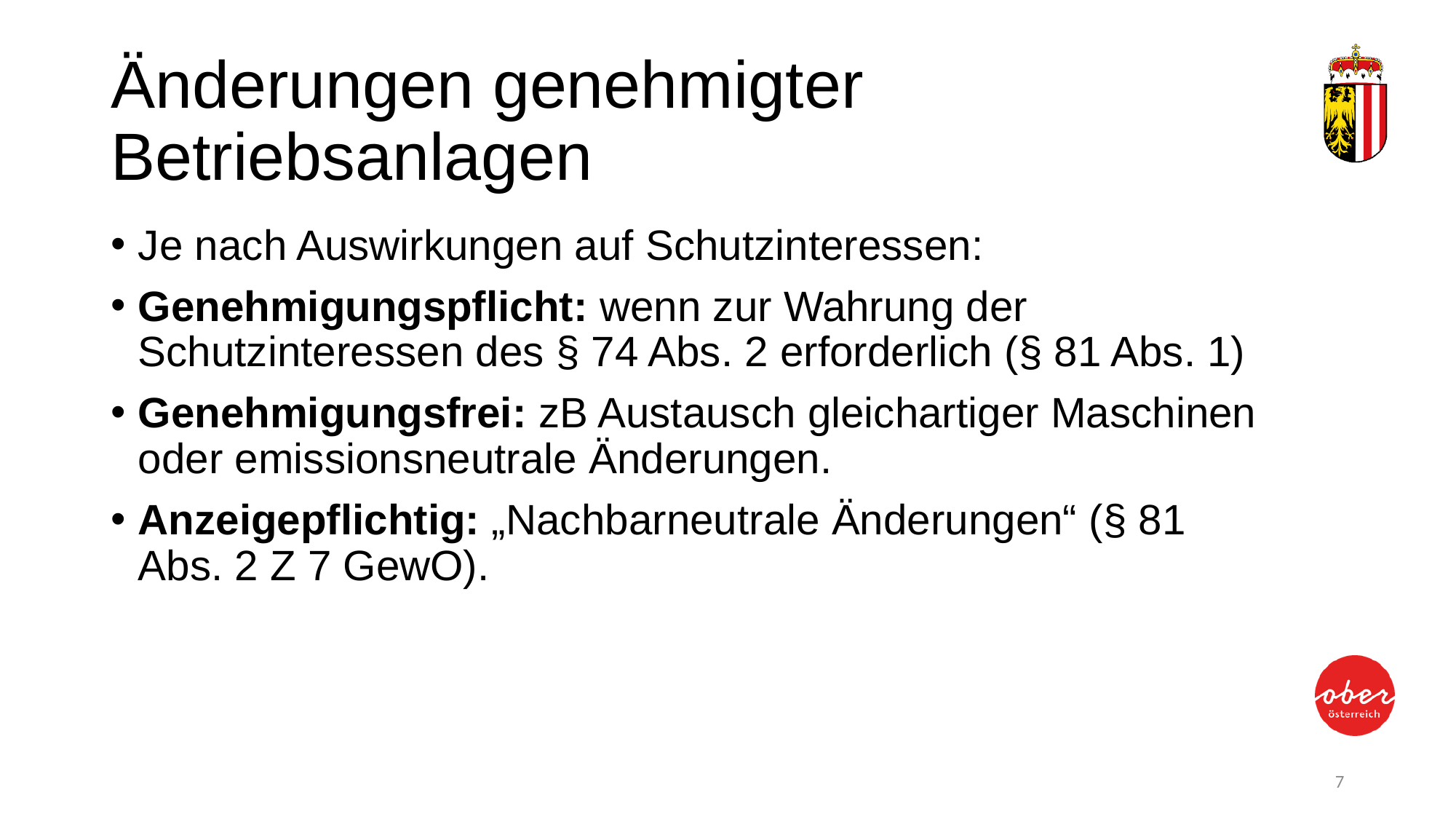

# Änderungen genehmigter Betriebsanlagen
Je nach Auswirkungen auf Schutzinteressen:
Genehmigungspflicht: wenn zur Wahrung der Schutzinteressen des § 74 Abs. 2 erforderlich (§ 81 Abs. 1)
Genehmigungsfrei: zB Austausch gleichartiger Maschinen oder emissionsneutrale Änderungen.
Anzeigepflichtig: „Nachbarneutrale Änderungen“ (§ 81 Abs. 2 Z 7 GewO).

7